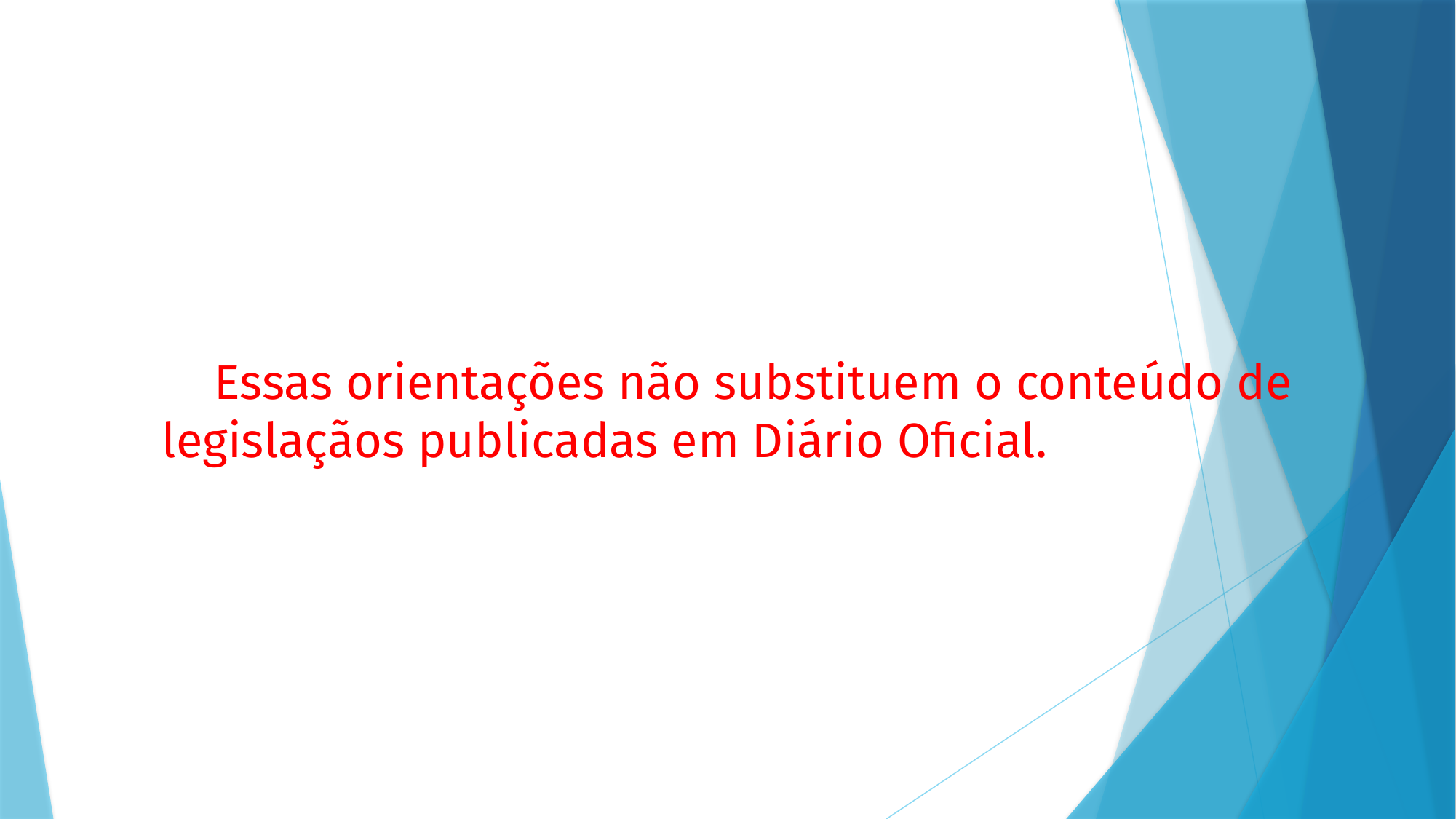

Essas orientações não substituem o conteúdo de legislaçãos publicadas em Diário Oficial.